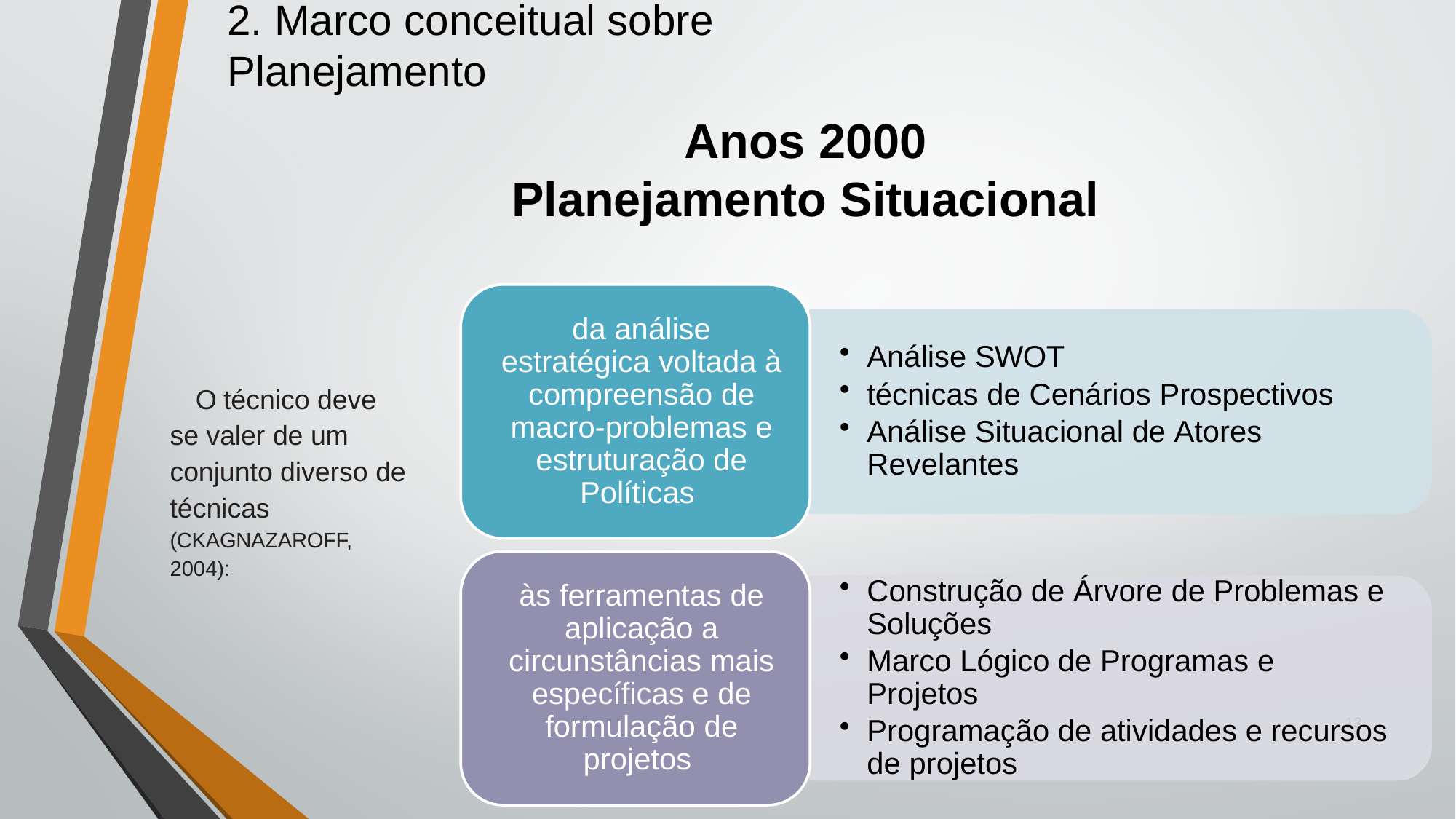

2. Marco conceitual sobre Planejamento
Anos 2000
Planejamento Situacional
Análise SWOT
técnicas de Cenários Prospectivos
Análise Situacional de Atores Revelantes
da análise estratégica voltada à compreensão de macro-problemas e estruturação de Políticas
Construção de Árvore de Problemas e Soluções
Marco Lógico de Programas e Projetos
Programação de atividades e recursos de projetos
às ferramentas de aplicação a circunstâncias mais específicas e de formulação de projetos
O técnico deve se valer de um conjunto diverso de técnicas (CKAGNAZAROFF, 2004):
13